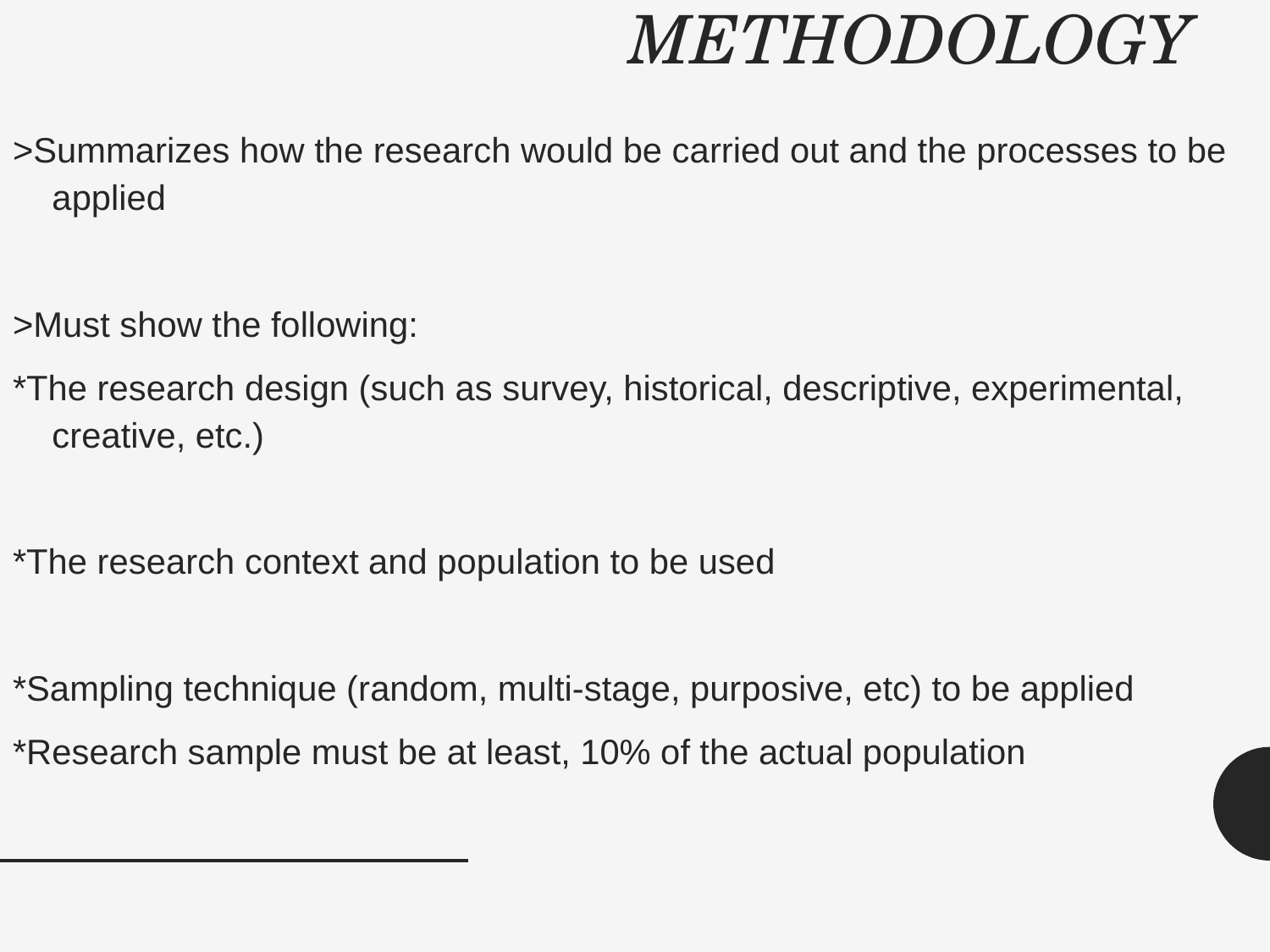

# METHODOLOGY
>Summarizes how the research would be carried out and the processes to be applied

>Must show the following:
*The research design (such as survey, historical, descriptive, experimental, creative, etc.)

*The research context and population to be used

*Sampling technique (random, multi-stage, purposive, etc) to be applied
*Research sample must be at least, 10% of the actual population